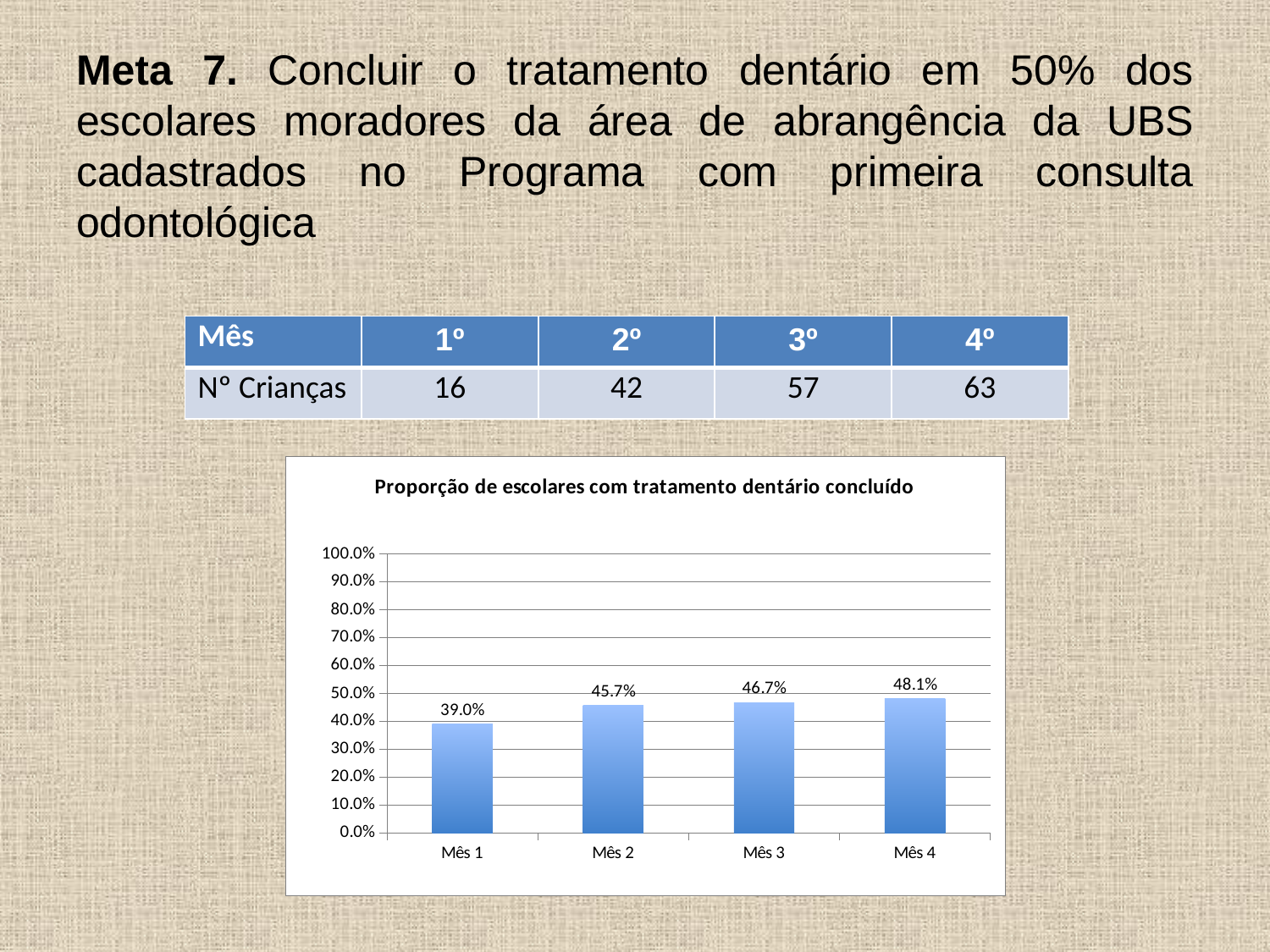

Meta 7. Concluir o tratamento dentário em 50% dos escolares moradores da área de abrangência da UBS cadastrados no Programa com primeira consulta odontológica

| Mês | 1º | 2º | 3º | 4º |
| --- | --- | --- | --- | --- |
| Nº Crianças | 16 | 42 | 57 | 63 |

### Chart:

| Category | Proporção de escolares com tratamento dentário concluído |
|---|---|
| Mês 1 | 0.3902439024390244 |
| Mês 2 | 0.4565217391304348 |
| Mês 3 | 0.4672131147540983 |
| Mês 4 | 0.4809160305343512 |